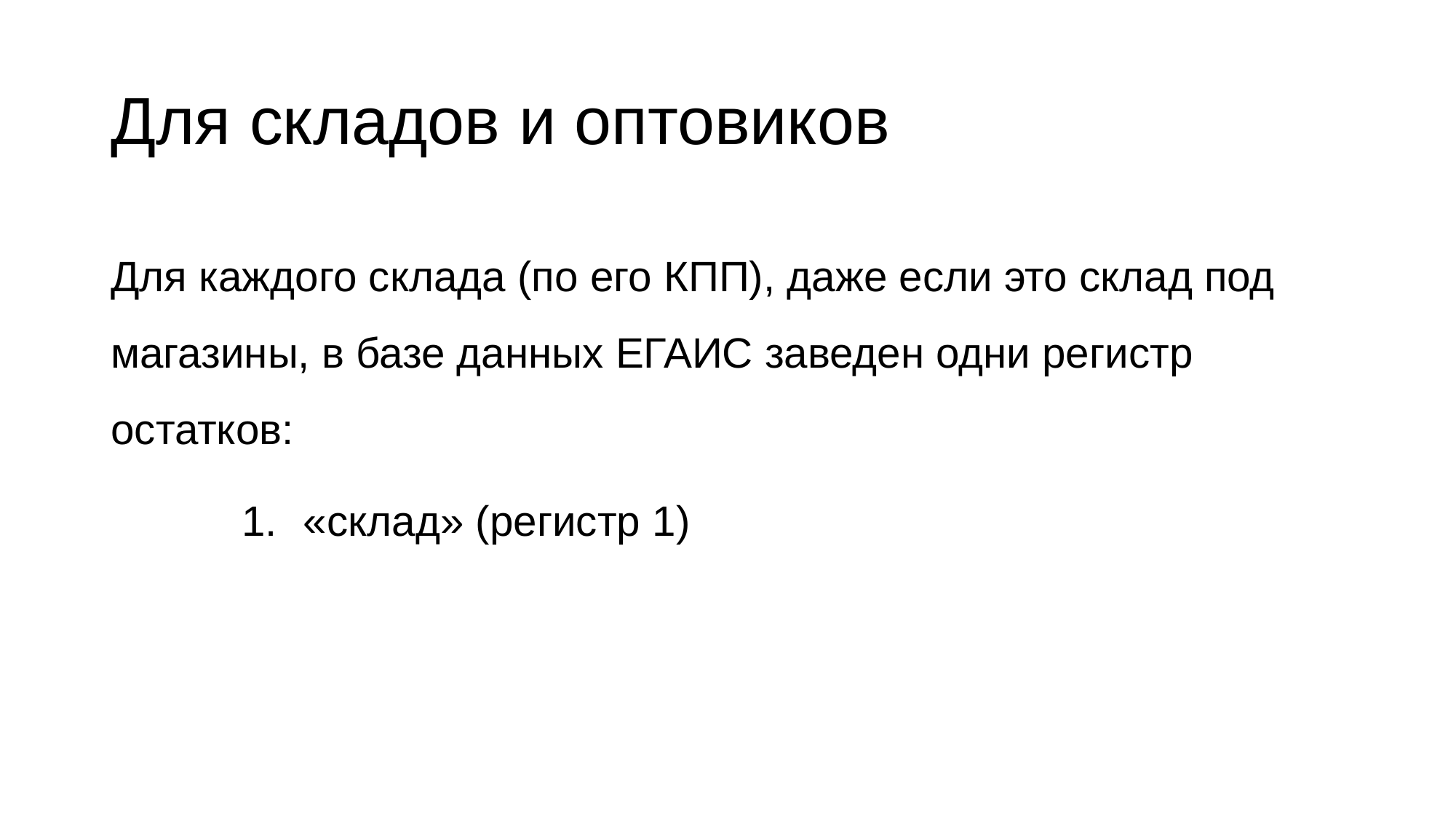

# Для складов и оптовиков
Для каждого склада (по его КПП), даже если это склад под магазины, в базе данных ЕГАИС заведен одни регистр остатков:
«склад» (регистр 1)